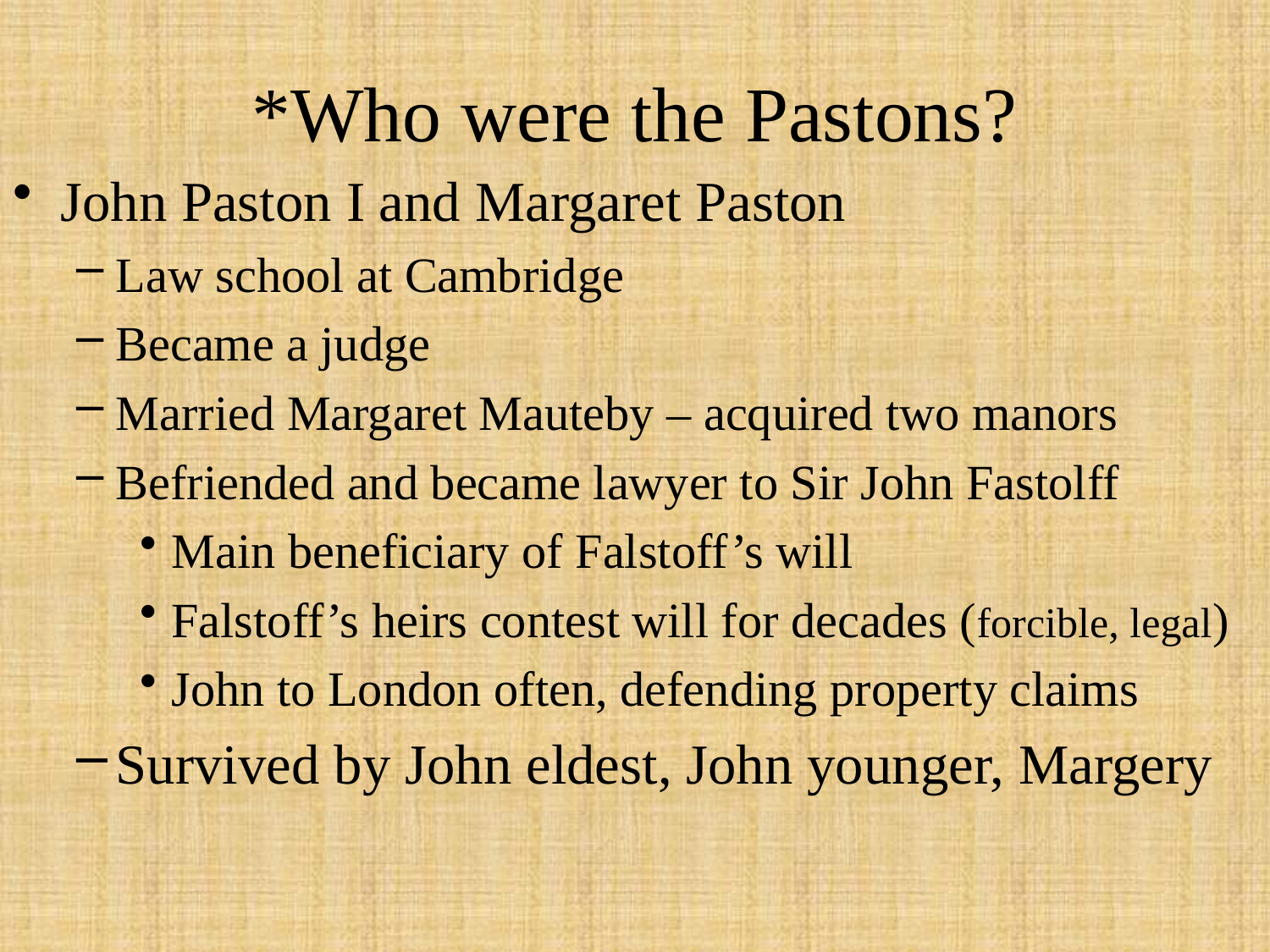

# *Who were the Pastons?
John Paston I and Margaret Paston
Law school at Cambridge
Became a judge
Married Margaret Mauteby – acquired two manors
Befriended and became lawyer to Sir John Fastolff
Main beneficiary of Falstoff’s will
Falstoff’s heirs contest will for decades (forcible, legal)
John to London often, defending property claims
Survived by John eldest, John younger, Margery